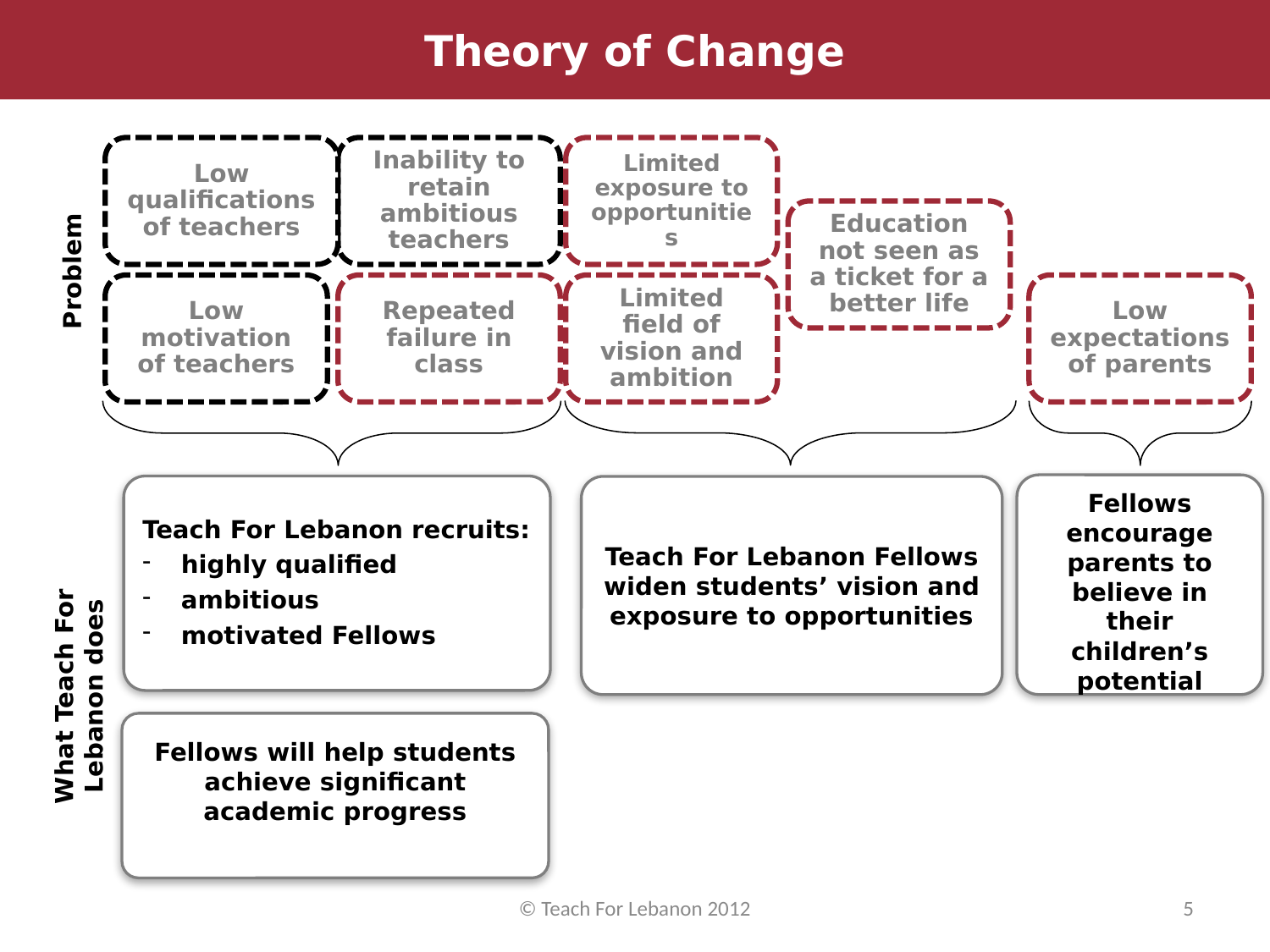

Theory of Change
Problem
Low qualifications of teachers
Inability to retain ambitious teachers
Limited exposure to opportunities
Education not seen as a ticket for a better life

Low motivation of teachers
Repeated failure in class
Limited field of vision and ambition
Low expectations of parents

Fellows encourage parents to believe in their children’s potential

Teach For Lebanon recruits:
 highly qualified
 ambitious
 motivated Fellows
Teach For Lebanon Fellows widen students’ vision and exposure to opportunities
What Teach For Lebanon does
Fellows will help students achieve significant academic progress

© Teach For Lebanon 2012
5